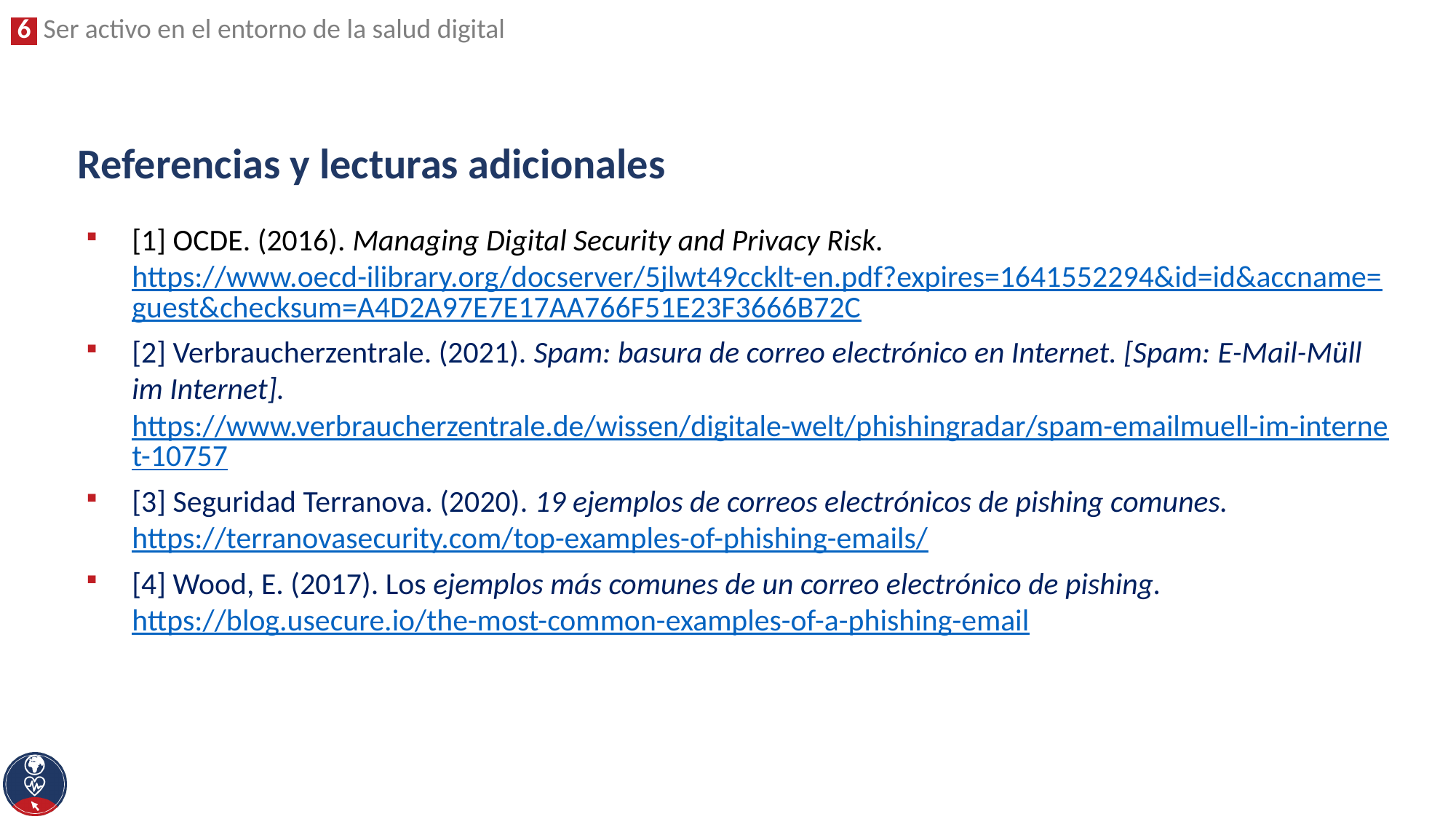

# Referencias y lecturas adicionales
[1] OCDE. (2016). Managing Digital Security and Privacy Risk. https://www.oecd-ilibrary.org/docserver/5jlwt49ccklt-en.pdf?expires=1641552294&id=id&accname=guest&checksum=A4D2A97E7E17AA766F51E23F3666B72C
[2] Verbraucherzentrale. (2021). Spam: basura de correo electrónico en Internet. [Spam: E-Mail-Müll im Internet]. https://www.verbraucherzentrale.de/wissen/digitale-welt/phishingradar/spam-emailmuell-im-internet-10757
[3] Seguridad Terranova. (2020). 19 ejemplos de correos electrónicos de pishing comunes. https://terranovasecurity.com/top-examples-of-phishing-emails/
[4] Wood, E. (2017). Los ejemplos más comunes de un correo electrónico de pishing. https://blog.usecure.io/the-most-common-examples-of-a-phishing-email